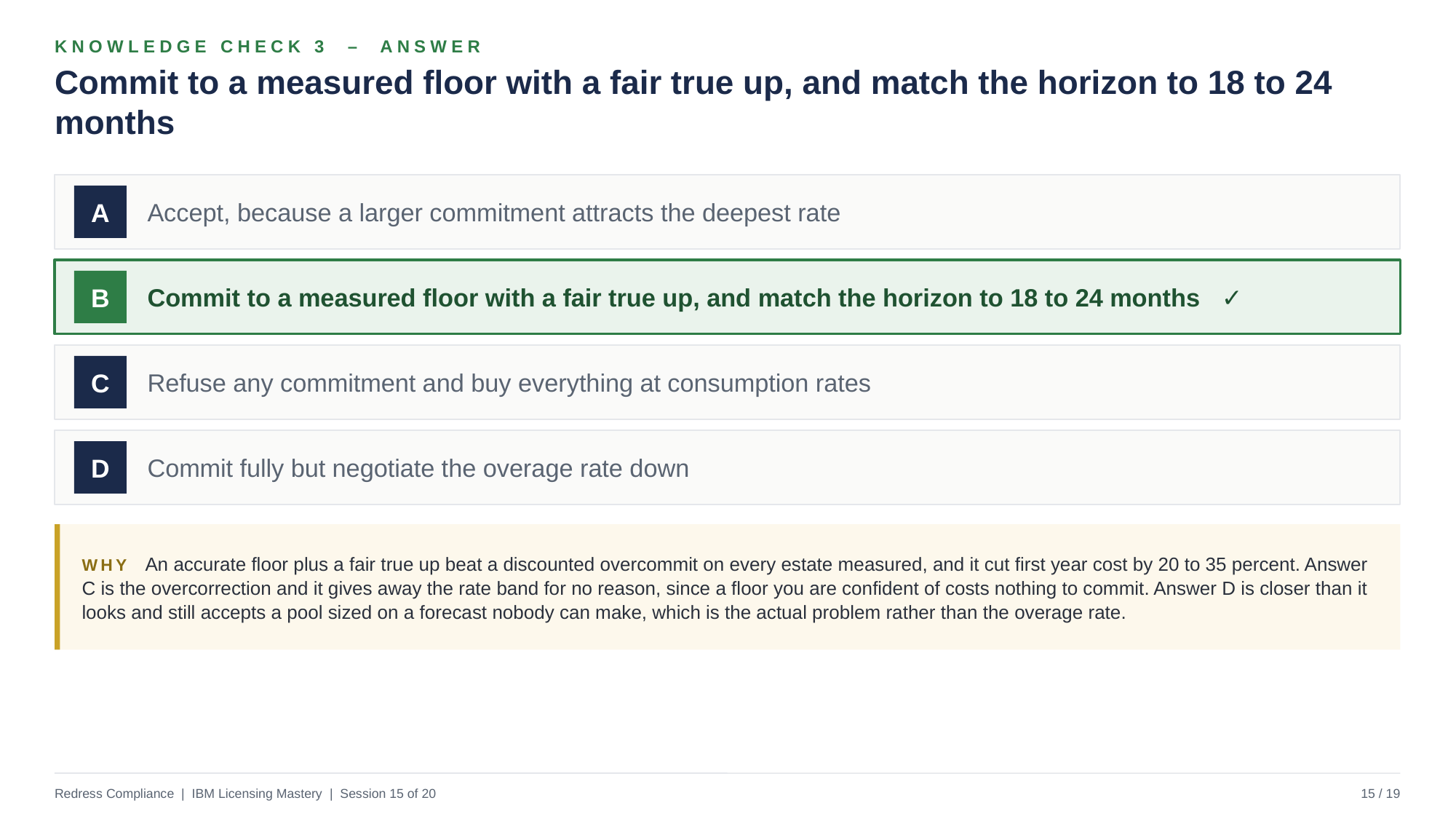

KNOWLEDGE CHECK 3  –  ANSWER
Commit to a measured floor with a fair true up, and match the horizon to 18 to 24 months

Accept, because a larger commitment attracts the deepest rate

A

Commit to a measured floor with a fair true up, and match the horizon to 18 to 24 months   ✓

B

Refuse any commitment and buy everything at consumption rates

C

Commit fully but negotiate the overage rate down

D

WHY  An accurate floor plus a fair true up beat a discounted overcommit on every estate measured, and it cut first year cost by 20 to 35 percent. Answer C is the overcorrection and it gives away the rate band for no reason, since a floor you are confident of costs nothing to commit. Answer D is closer than it looks and still accepts a pool sized on a forecast nobody can make, which is the actual problem rather than the overage rate.

Redress Compliance  |  IBM Licensing Mastery  |  Session 15 of 20
15 / 19